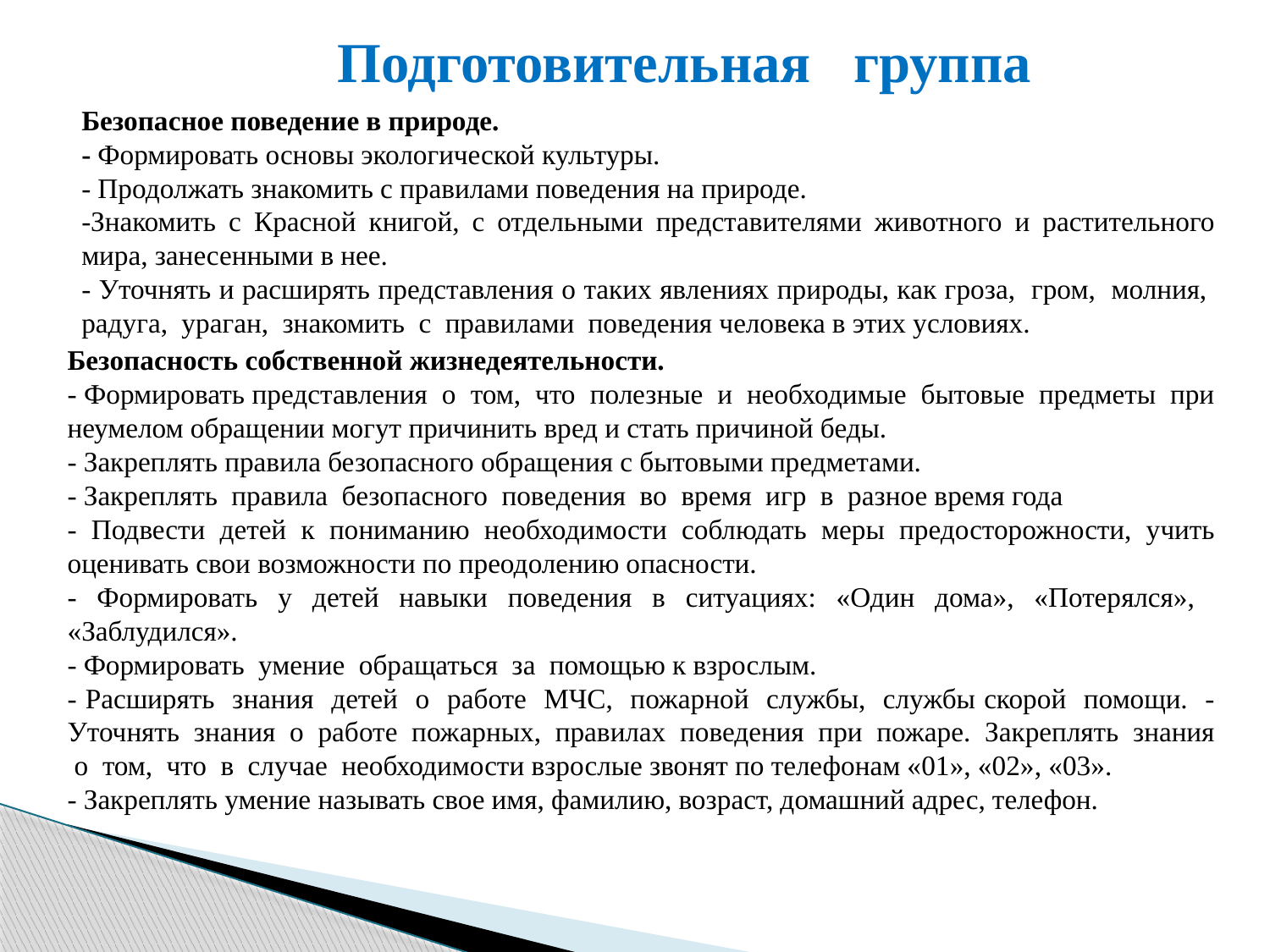

Подготовительная   группа
Безопасное поведение в природе.
- Формировать основы экологической культуры.
- Продолжать знакомить с правилами поведения на природе.
-Знакомить с Красной книгой, с отдельными представителями животного и растительного мира, занесенными в нее.
- Уточнять и расширять представления о таких явлениях природы, как гроза,  гром,  молния,  радуга,  ураган,  знакомить  с  правилами  поведения человека в этих условиях.
Безопасность собственной жизнедеятельности.
- Формировать представления  о  том,  что  полезные  и  необходимые  бытовые  предметы  при неумелом обращении могут причинить вред и стать причиной беды.
- Закреплять правила безопасного обращения с бытовыми предметами.
- Закреплять  правила  безопасного  поведения  во  время  игр  в  разное время года
- Подвести детей к пониманию необходимости соблюдать меры предосторожности, учить оценивать свои возможности по преодолению опасности.
- Формировать у детей навыки поведения в ситуациях: «Один дома», «Потерялся»,  «Заблудился».
- Формировать  умение  обращаться  за  помощью к взрослым.
- Расширять  знания  детей  о  работе  МЧС,  пожарной  службы,  службы скорой  помощи.  - Уточнять  знания  о  работе  пожарных,  правилах  поведения  при  пожаре.  Закреплять  знания  о  том,  что  в  случае  необходимости взрослые звонят по телефонам «01», «02», «03».
- Закреплять умение называть свое имя, фамилию, возраст, домашний адрес, телефон.